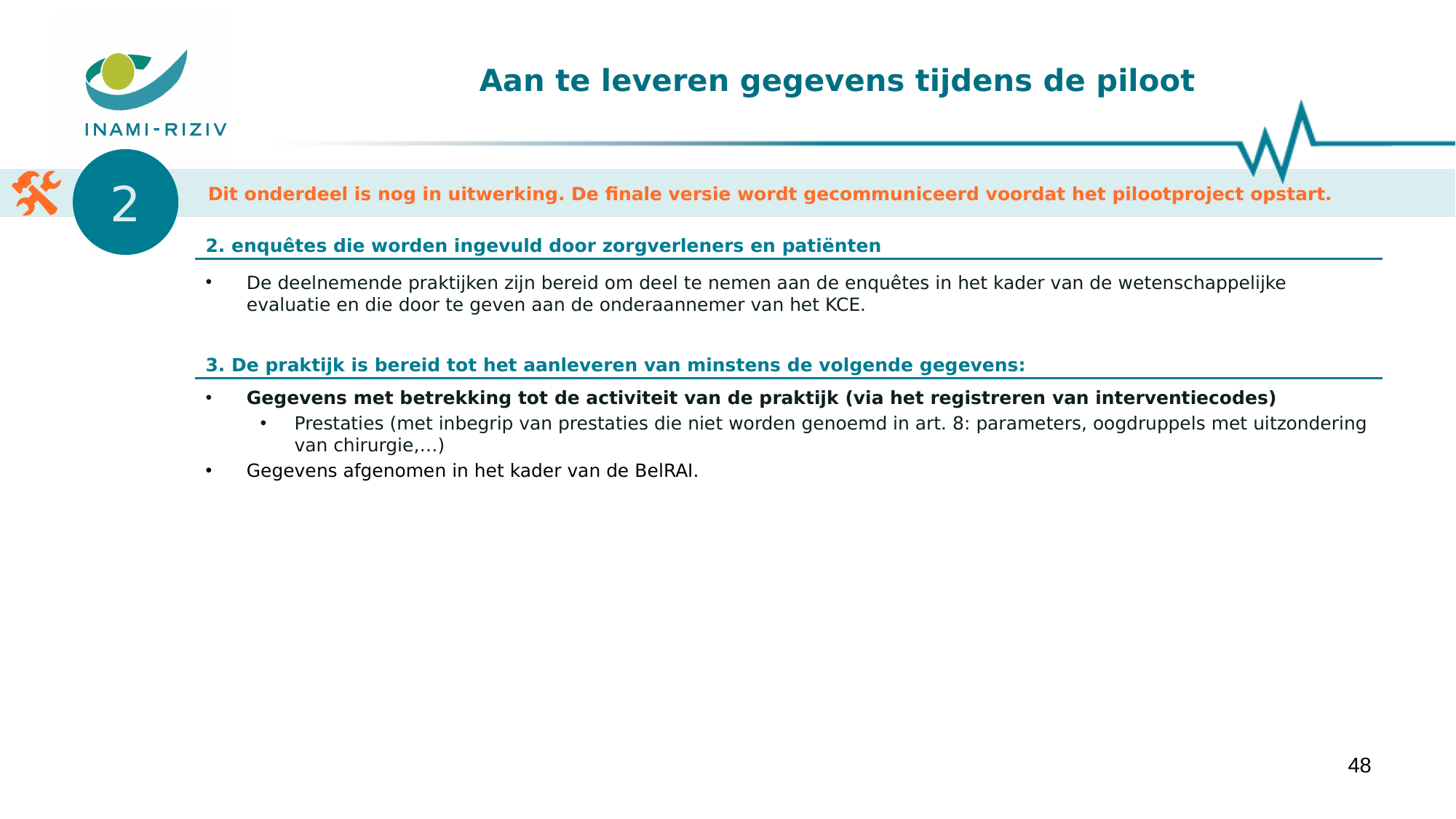

# Aan te leveren gegevens tijdens de piloot
2
Dit onderdeel is nog in uitwerking. De finale versie wordt gecommuniceerd voordat het pilootproject opstart.

2. enquêtes die worden ingevuld door zorgverleners en patiënten
De deelnemende praktijken zijn bereid om deel te nemen aan de enquêtes in het kader van de wetenschappelijke evaluatie en die door te geven aan de onderaannemer van het KCE.
3. De praktijk is bereid tot het aanleveren van minstens de volgende gegevens:
Gegevens met betrekking tot de activiteit van de praktijk (via het registreren van interventiecodes)
Prestaties (met inbegrip van prestaties die niet worden genoemd in art. 8: parameters, oogdruppels met uitzondering van chirurgie,…)
Gegevens afgenomen in het kader van de BelRAI.
48